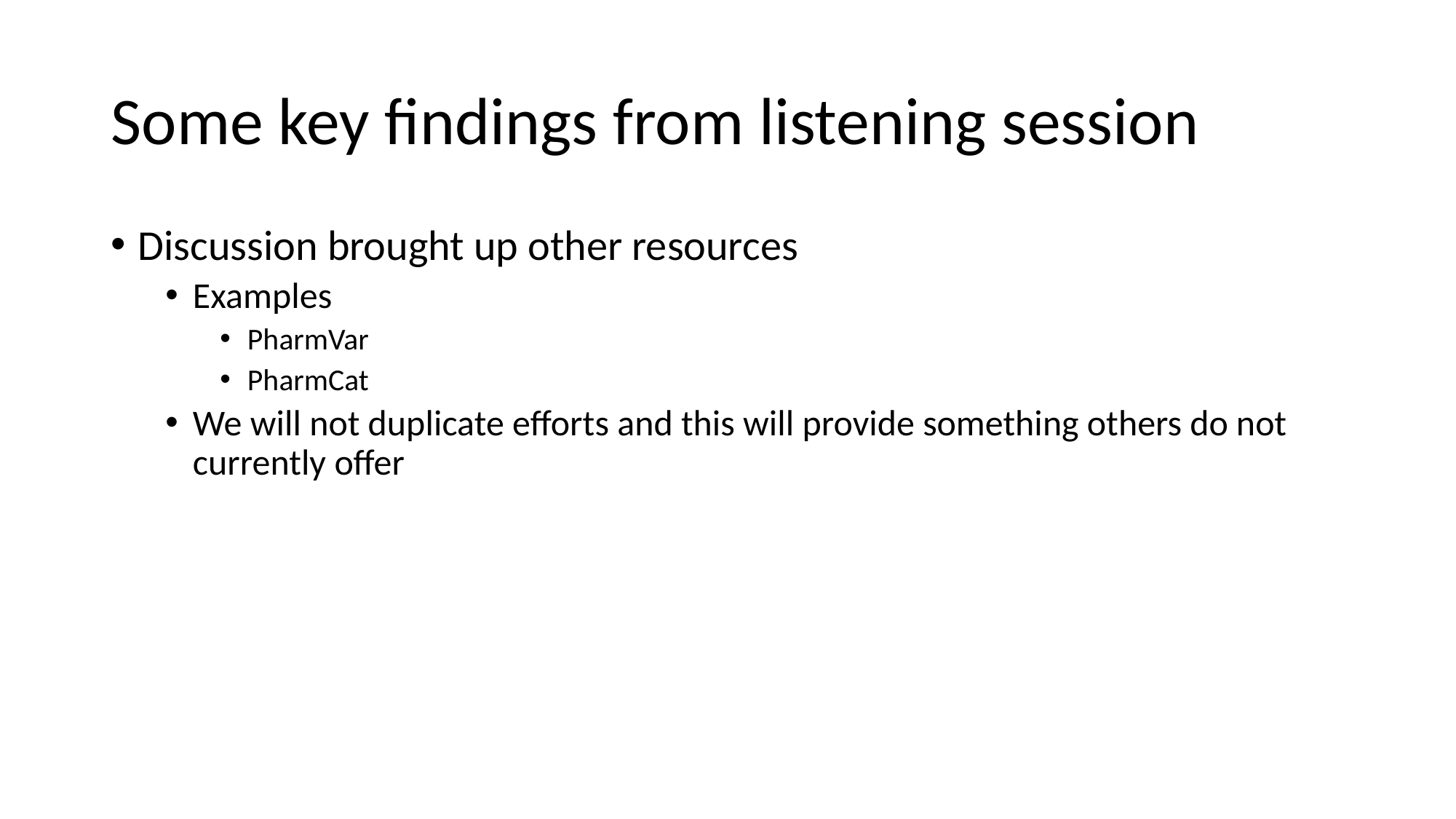

# Some key findings from listening session
Discussion brought up other resources
Examples
PharmVar
PharmCat
We will not duplicate efforts and this will provide something others do not currently offer